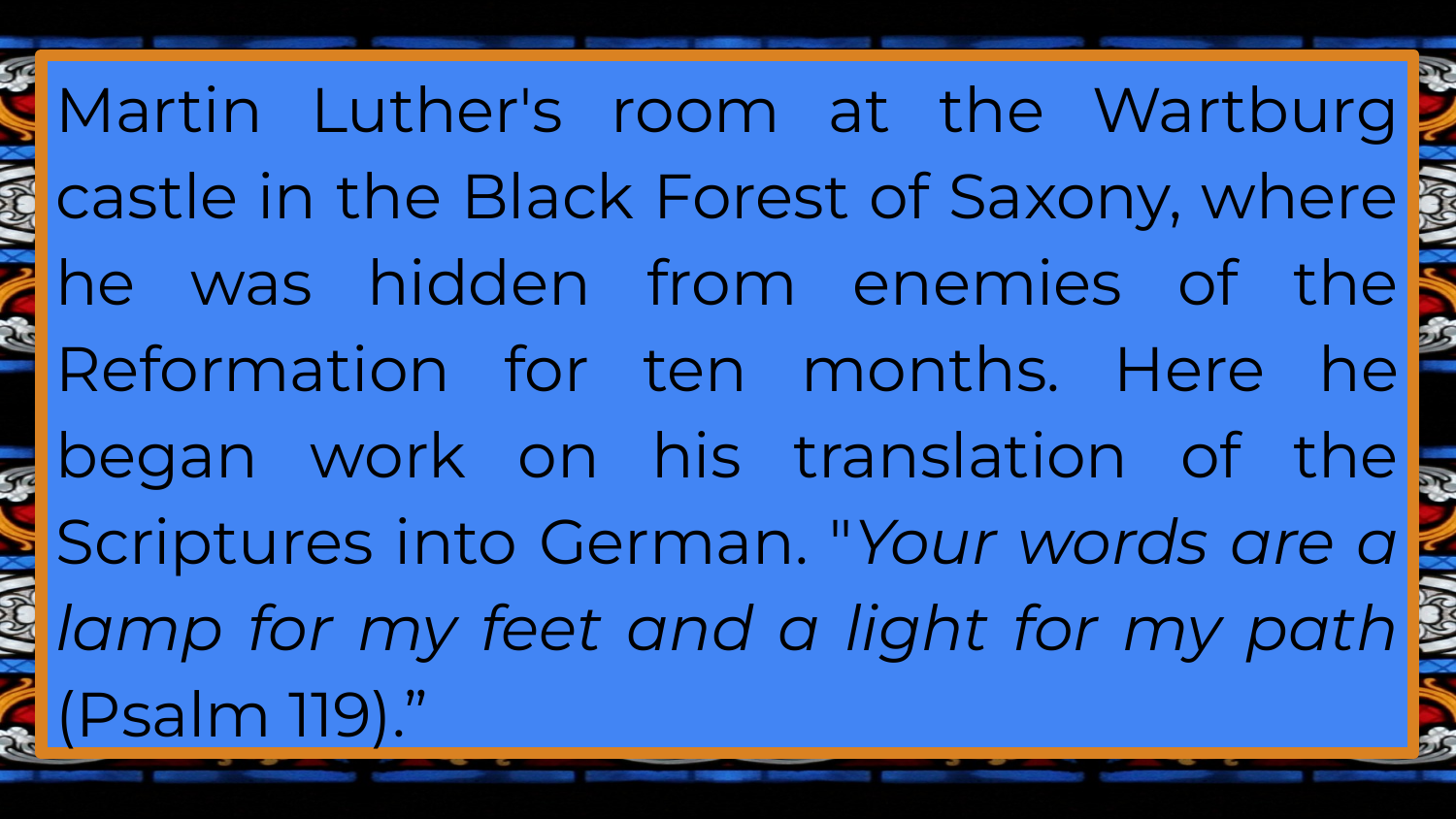

Martin Luther's room at the Wartburg castle in the Black Forest of Saxony, where he was hidden from enemies of the Reformation for ten months. Here he began work on his translation of the Scriptures into German. "Your words are a lamp for my feet and a light for my path (Psalm 119).”
#